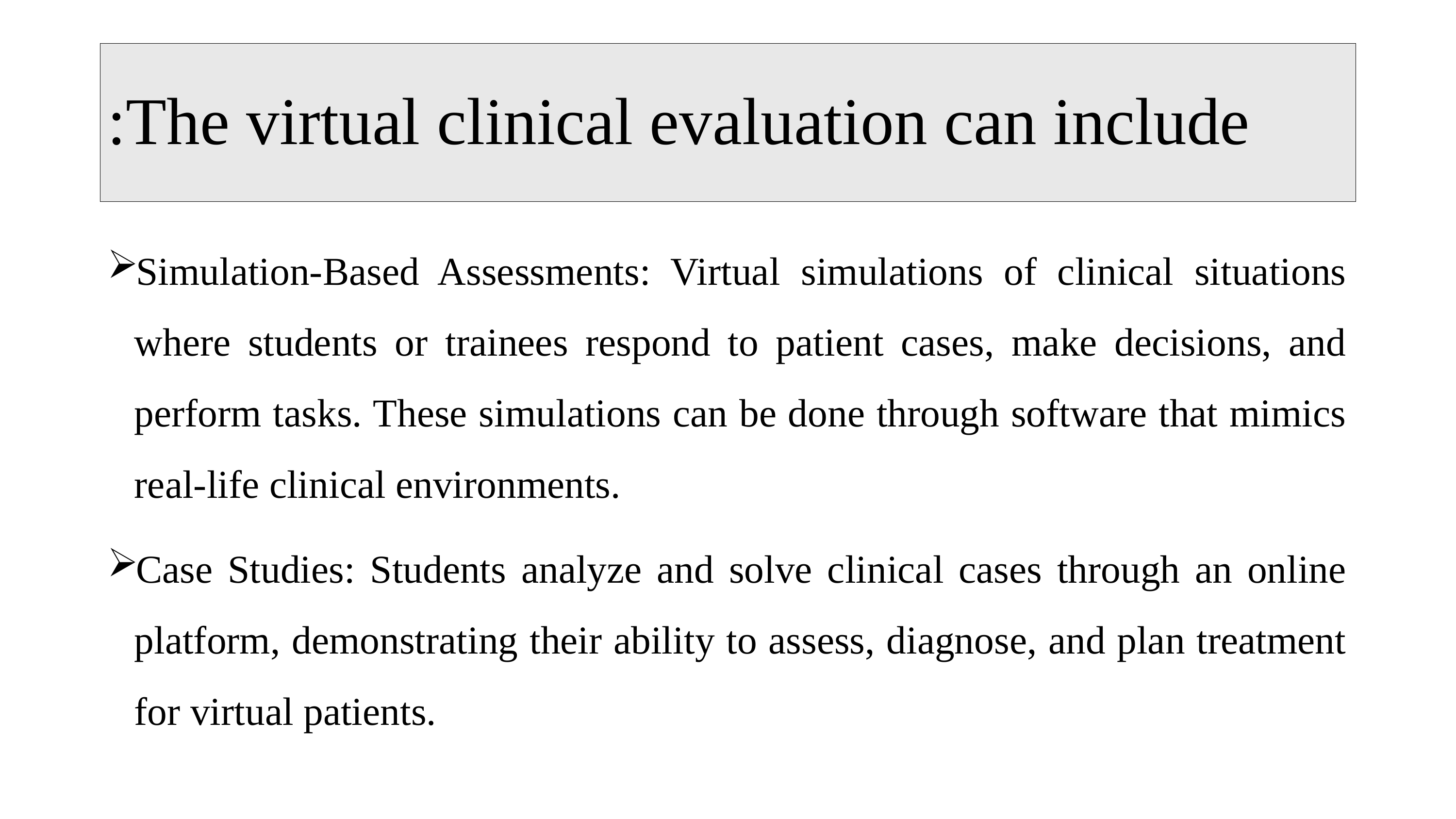

# The virtual clinical evaluation can include:
Simulation-Based Assessments: Virtual simulations of clinical situations where students or trainees respond to patient cases, make decisions, and perform tasks. These simulations can be done through software that mimics real-life clinical environments.
Case Studies: Students analyze and solve clinical cases through an online platform, demonstrating their ability to assess, diagnose, and plan treatment for virtual patients.